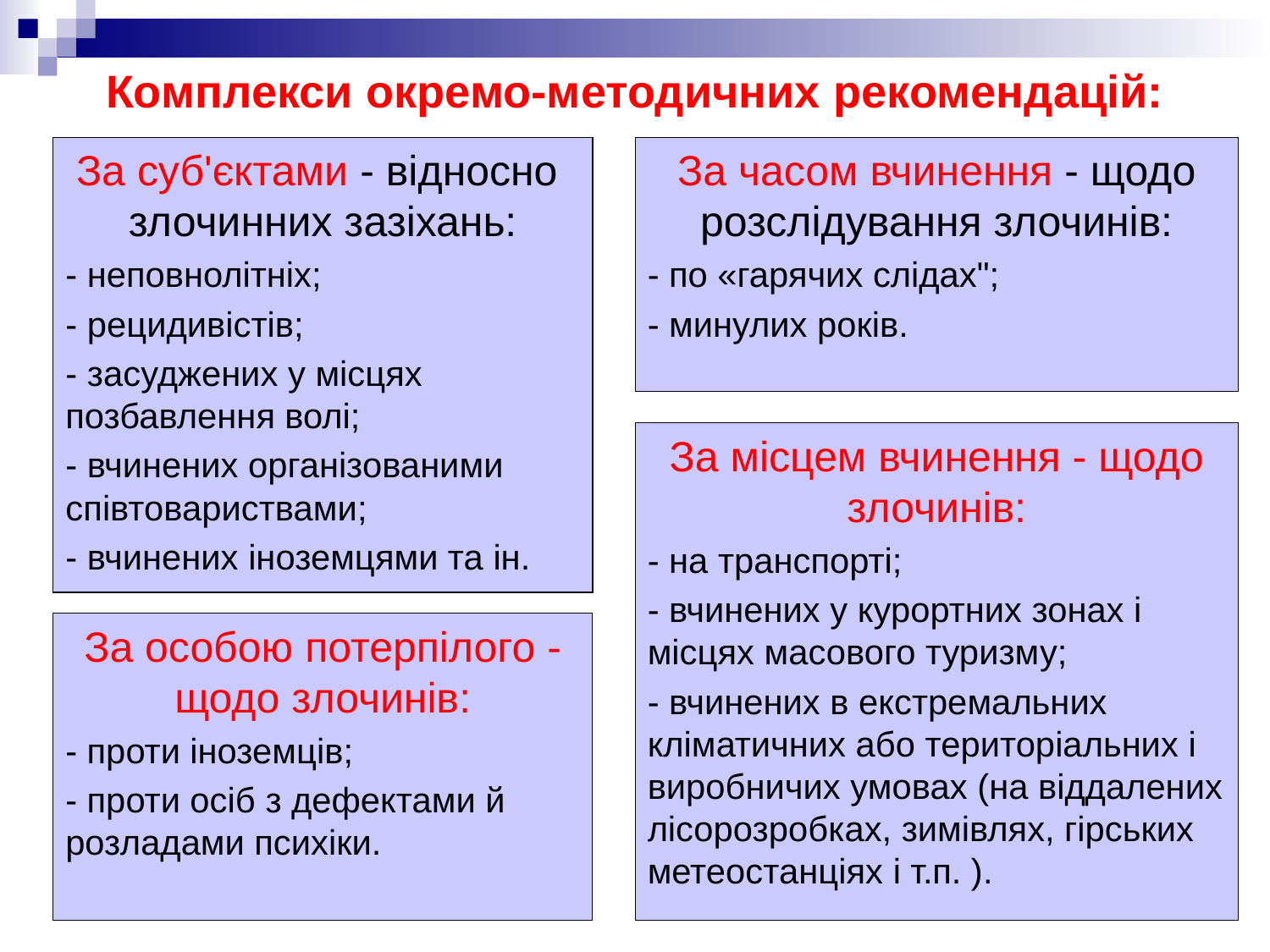

# Комплекси окремо-методичних рекомендацій:
За суб'єктами - відносно  злочинних зазіхань:
- неповнолітніх;
- рецидивістів;
- засуджених у місцях позбавлення волі;
- вчинених організованими співтовариствами;
- вчинених іноземцями та ін.

За часом вчинення - щодо розслідування злочинів:
- по «гарячих слідах";
- минулих років.

За місцем вчинення - щодо злочинів:
- на транспорті;
- вчинених у курортних зонах і місцях масового туризму;
- вчинених в екстремальних кліматичних або територіальних і виробничих умовах (на віддалених лісорозробках, зимівлях, гірських метеостанціях і т.п. ).
За особою потерпілого - щодо злочинів:
- проти іноземців;
- проти осіб з дефектами й розладами психіки.